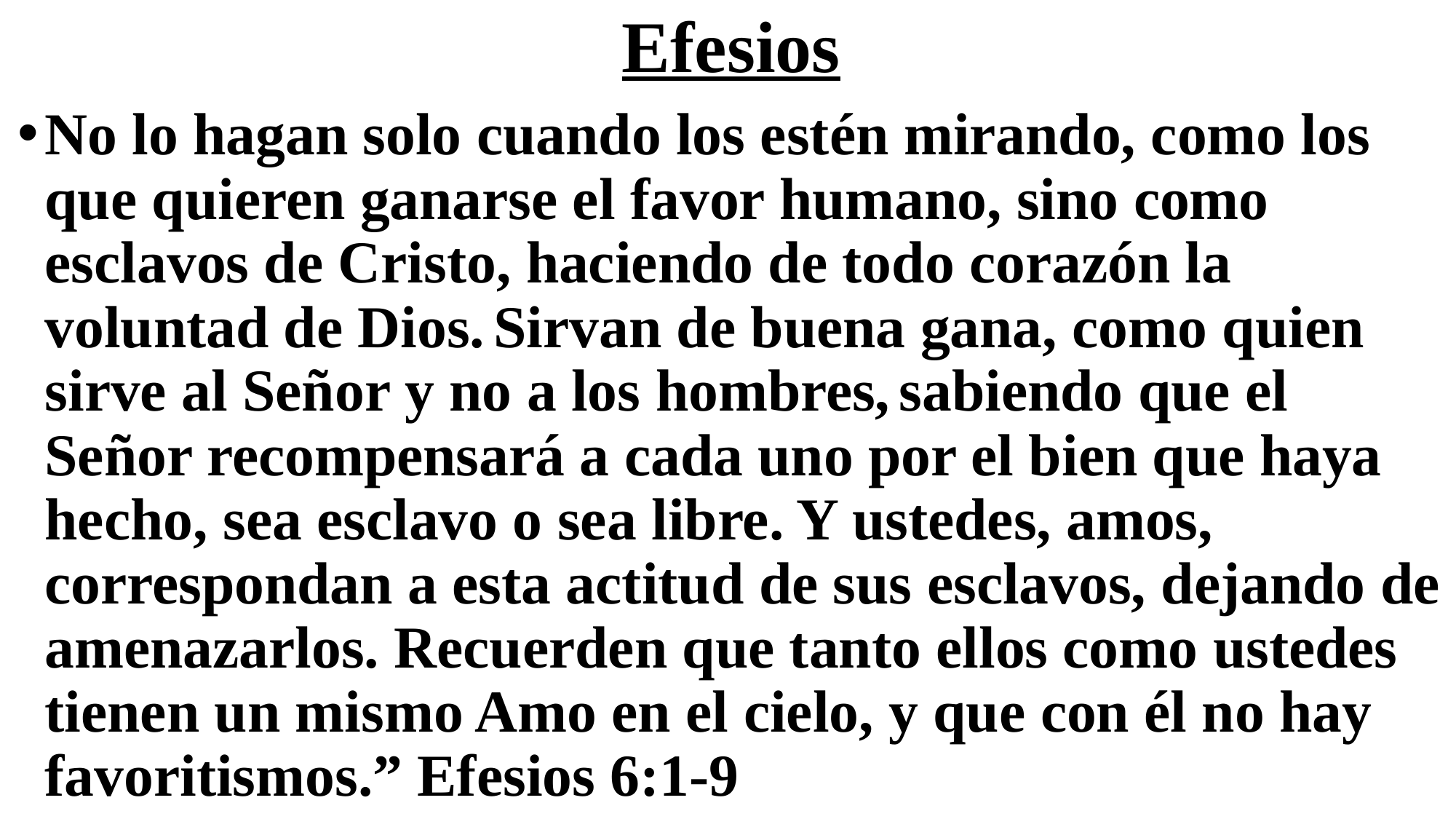

# Efesios
No lo hagan solo cuando los estén mirando, como los que quieren ganarse el favor humano, sino como esclavos de Cristo, haciendo de todo corazón la voluntad de Dios. Sirvan de buena gana, como quien sirve al Señor y no a los hombres, sabiendo que el Señor recompensará a cada uno por el bien que haya hecho, sea esclavo o sea libre. Y ustedes, amos, correspondan a esta actitud de sus esclavos, dejando de amenazarlos. Recuerden que tanto ellos como ustedes tienen un mismo Amo en el cielo, y que con él no hay favoritismos.” Efesios 6:1-9